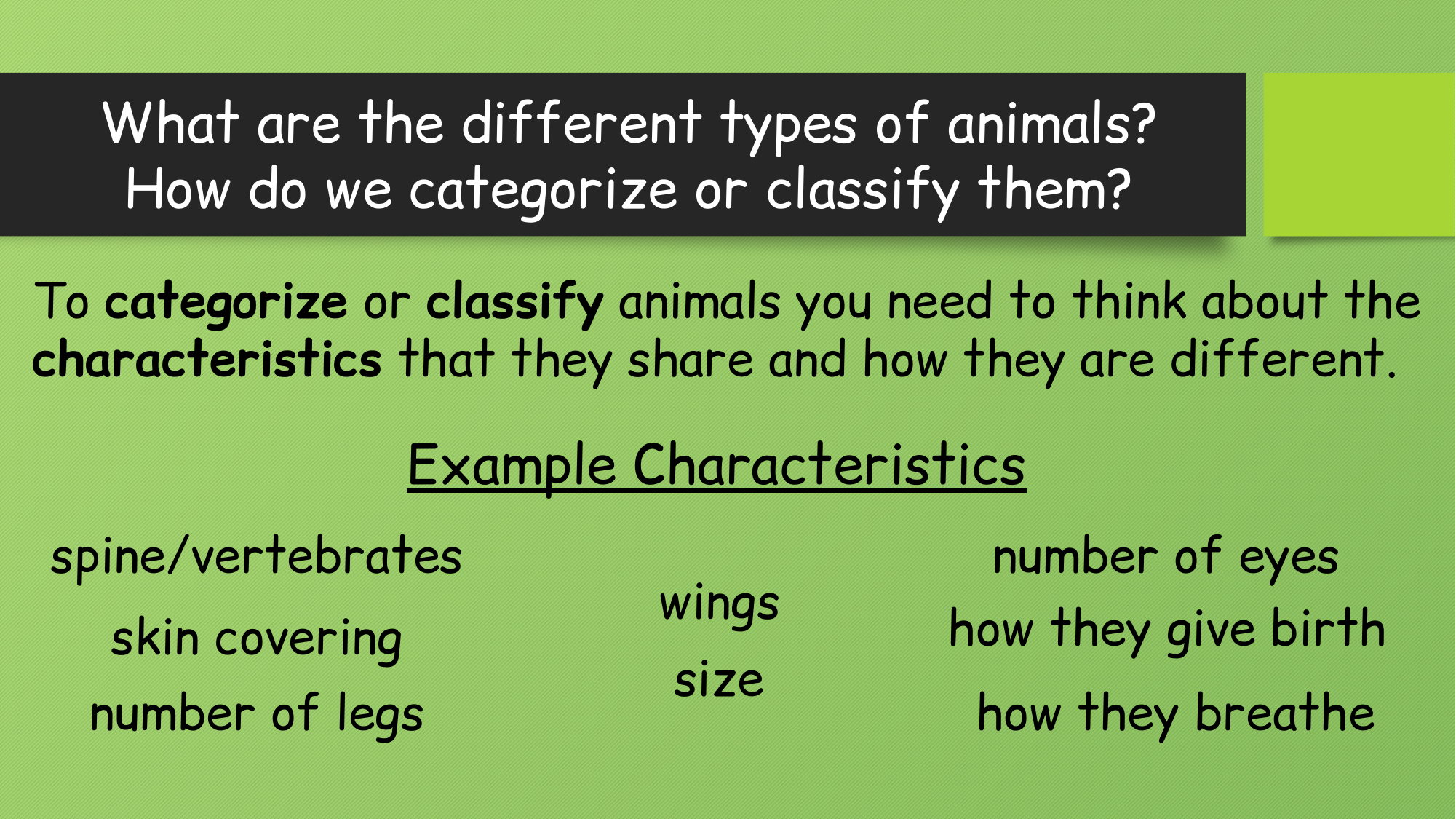

# What are the different types of animals? How do we categorize or classify them?
To categorize or classify animals you need to think about the characteristics that they share and how they are different.
Example Characteristics
spine/vertebrates
number of eyes
wings
how they give birth
skin covering
size
how they breathe
number of legs